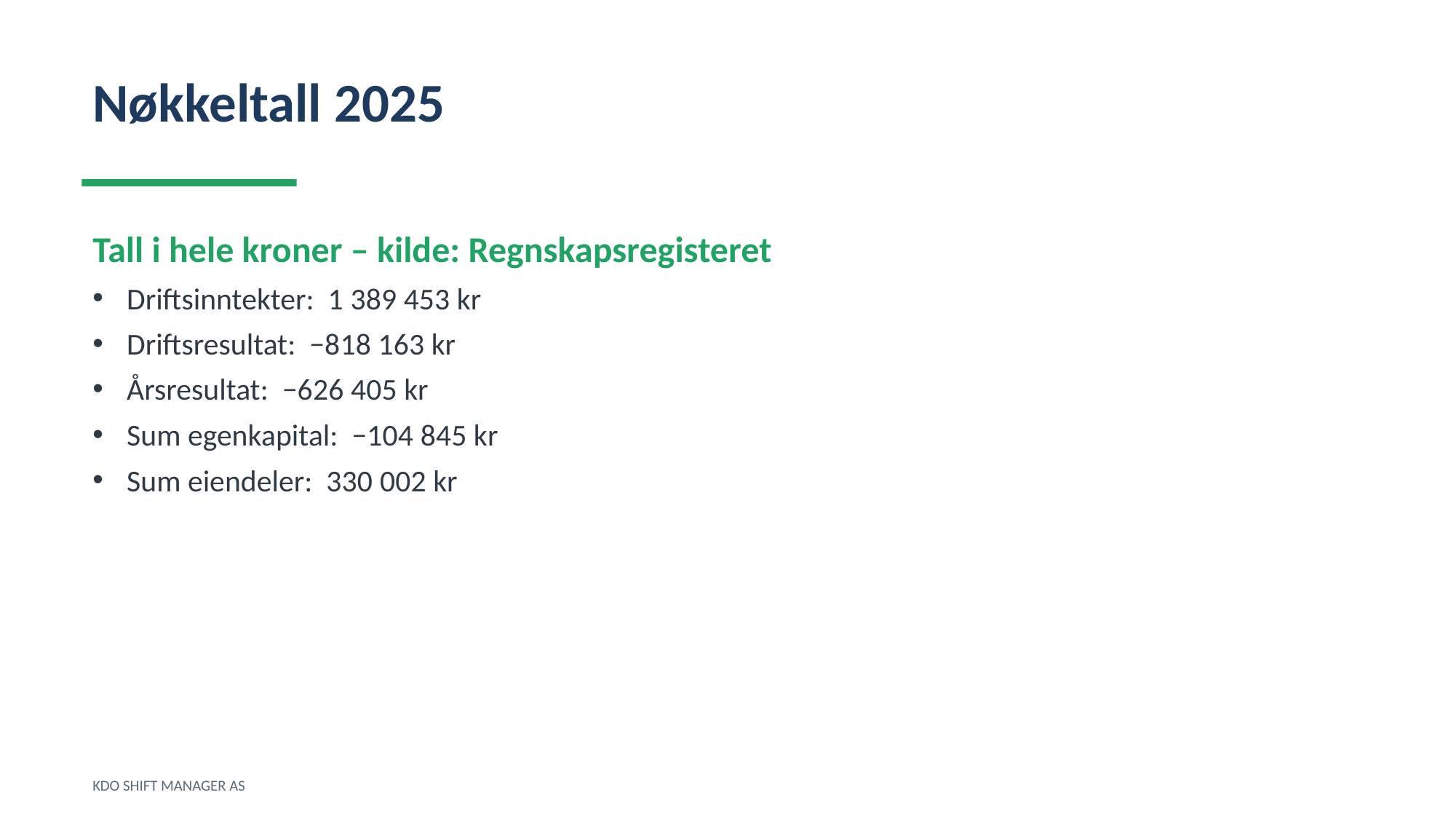

Nøkkeltall 2025

Tall i hele kroner – kilde: Regnskapsregisteret
Driftsinntekter:  1 389 453 kr
Driftsresultat:  −818 163 kr
Årsresultat:  −626 405 kr
Sum egenkapital:  −104 845 kr
Sum eiendeler:  330 002 kr
KDO SHIFT MANAGER AS